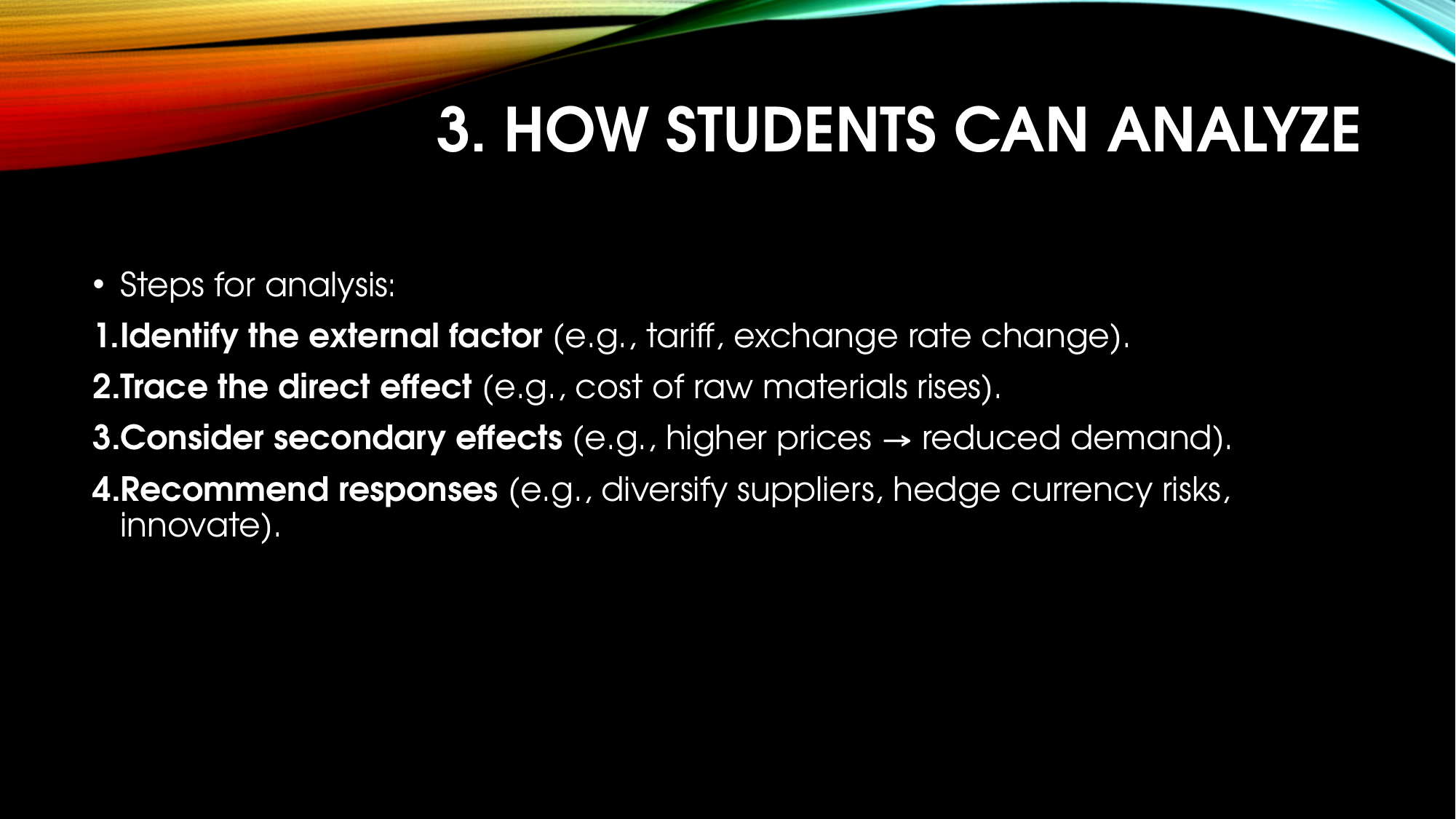

# 3. How Students Can Analyze
Steps for analysis:
Identify the external factor (e.g., tariff, exchange rate change).
Trace the direct effect (e.g., cost of raw materials rises).
Consider secondary effects (e.g., higher prices → reduced demand).
Recommend responses (e.g., diversify suppliers, hedge currency risks, innovate).